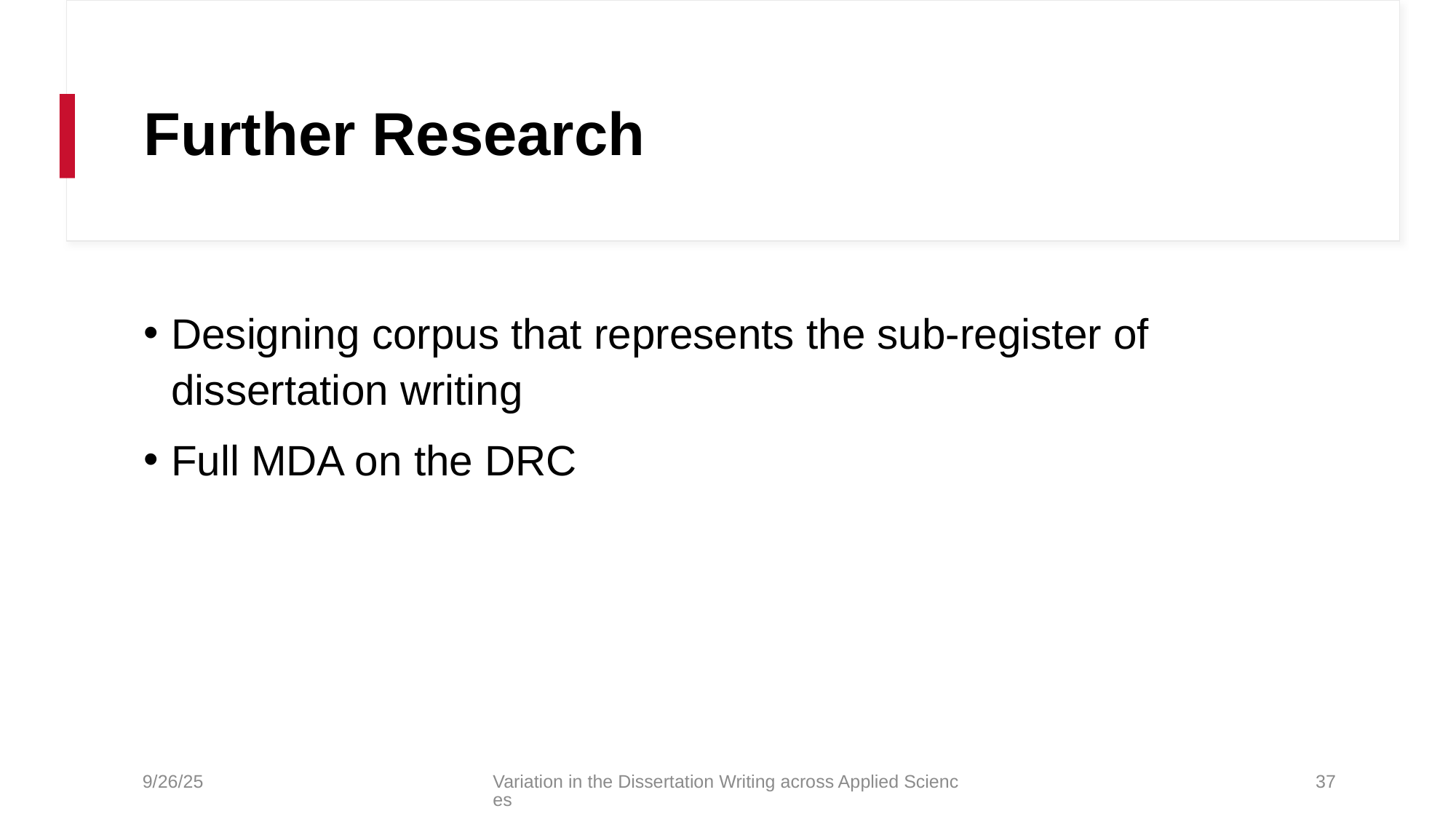

# Further Research
Designing corpus that represents the sub-register of dissertation writing
Full MDA on the DRC

9/26/25
Variation in the Dissertation Writing across Applied Sciences
37